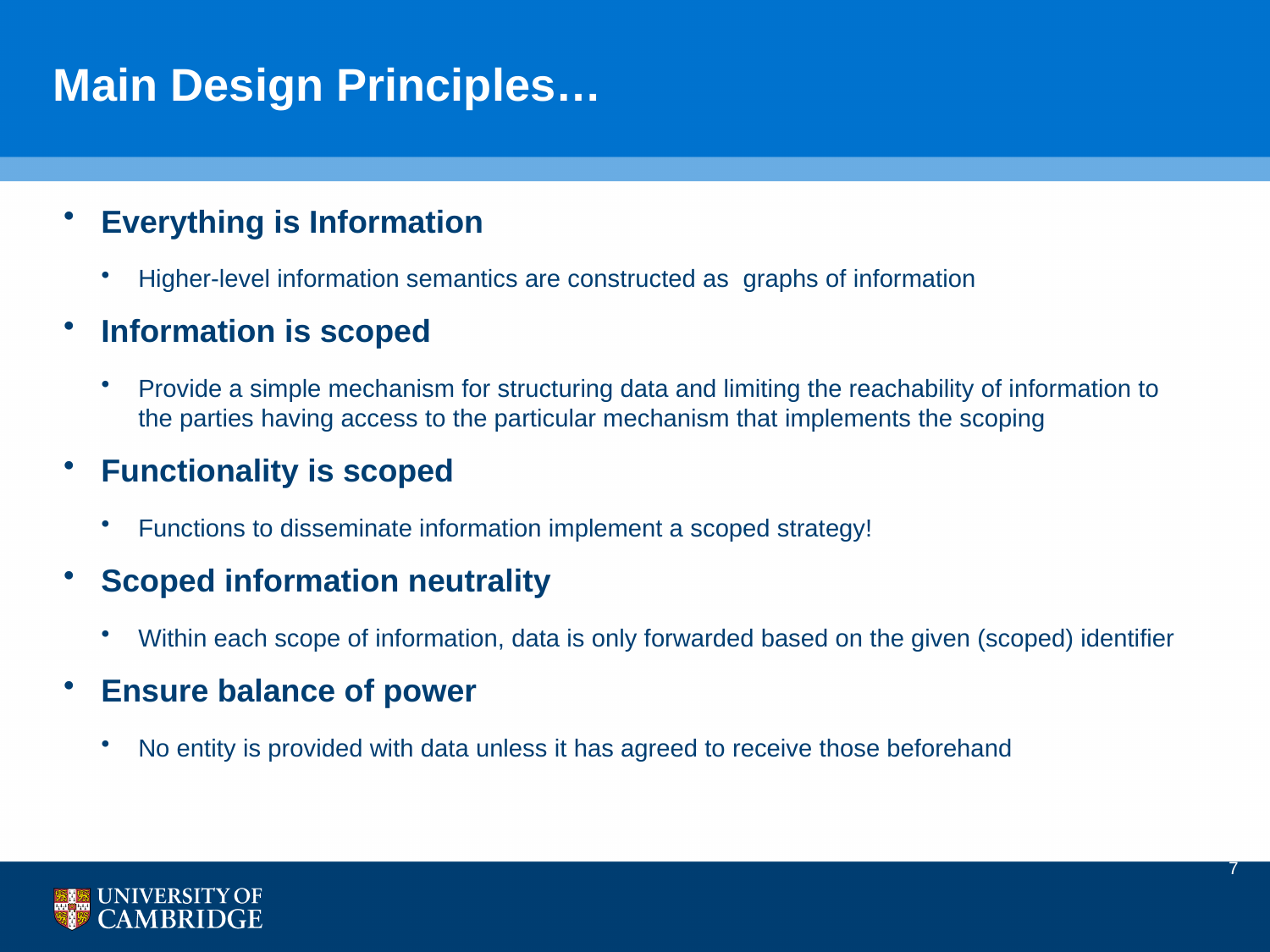

# Main Design Principles…
Everything is Information
Higher-level information semantics are constructed as  graphs of information
Information is scoped
Provide a simple mechanism for structuring data and limiting the reachability of information to the parties having access to the particular mechanism that implements the scoping
Functionality is scoped
Functions to disseminate information implement a scoped strategy!
Scoped information neutrality
Within each scope of information, data is only forwarded based on the given (scoped) identifier
Ensure balance of power
No entity is provided with data unless it has agreed to receive those beforehand
7